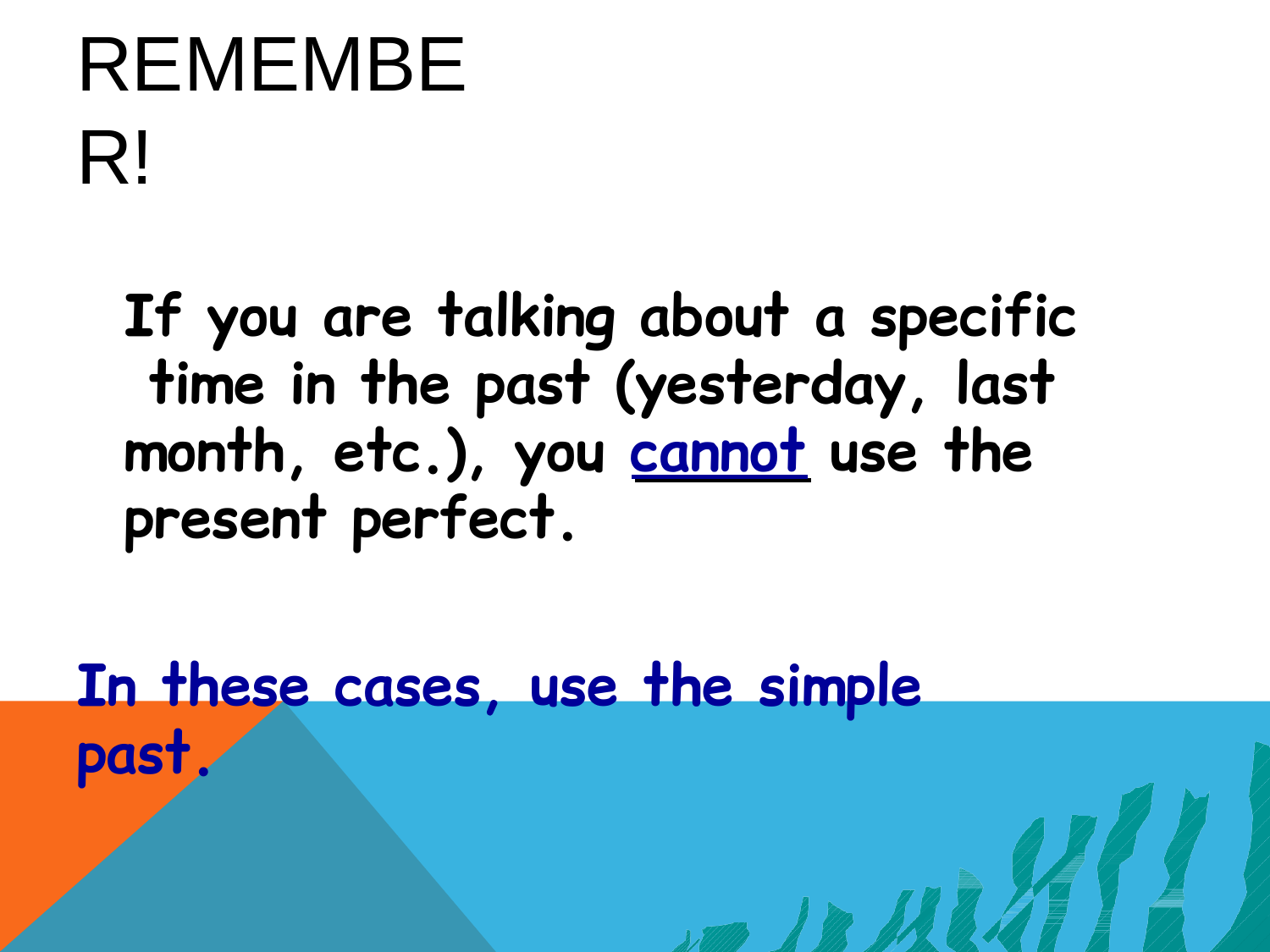

# Remember!
If you are talking about a specific  time in the past (yesterday, last  month, etc.), you cannot use the  present perfect.

In these cases, use the simple past.